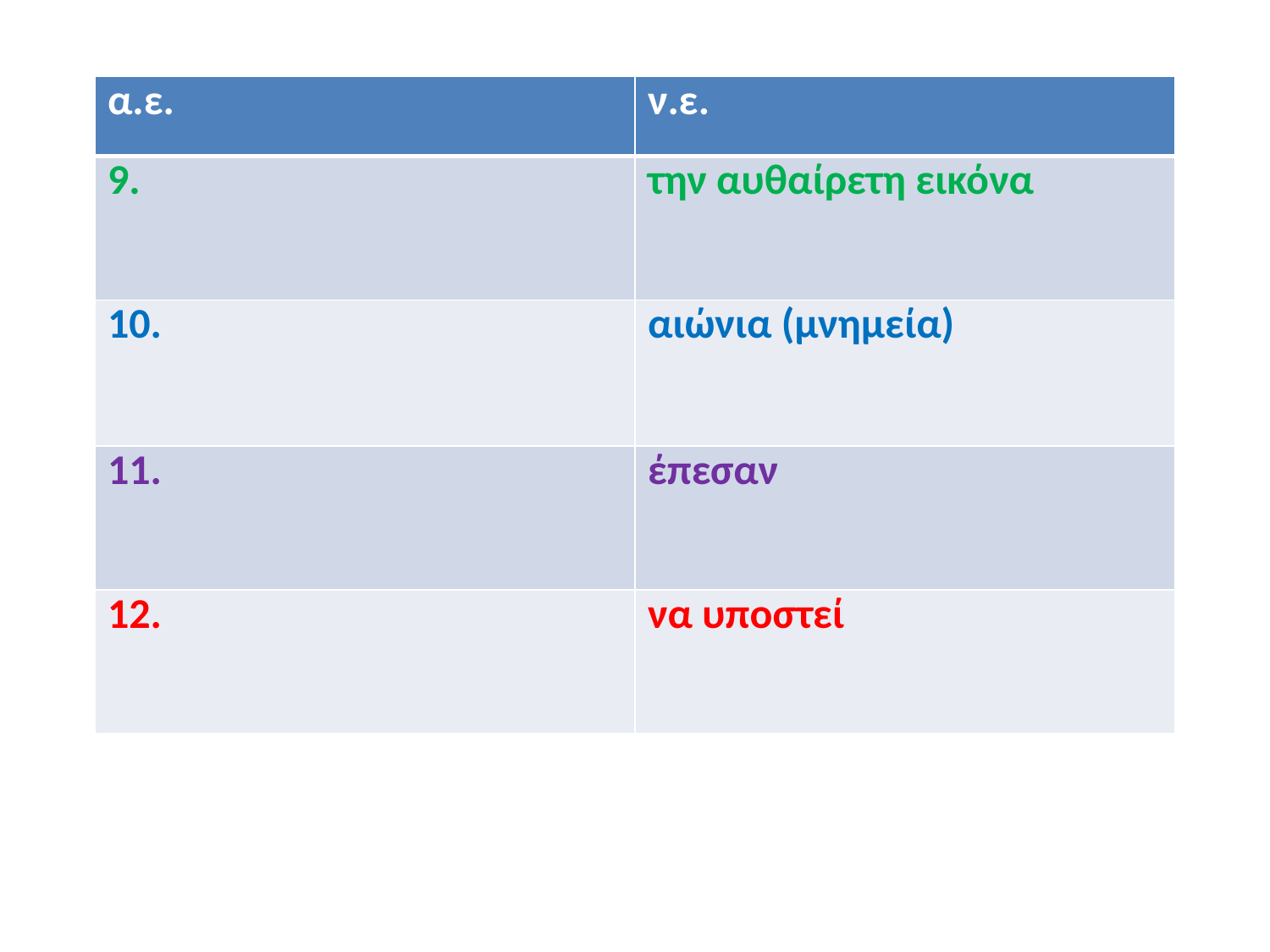

| α.ε. | ν.ε. |
| --- | --- |
| 9. | την αυθαίρετη εικόνα |
| 10. | αιώνια (μνημεία) |
| 11. | έπεσαν |
| 12. | να υποστεί |